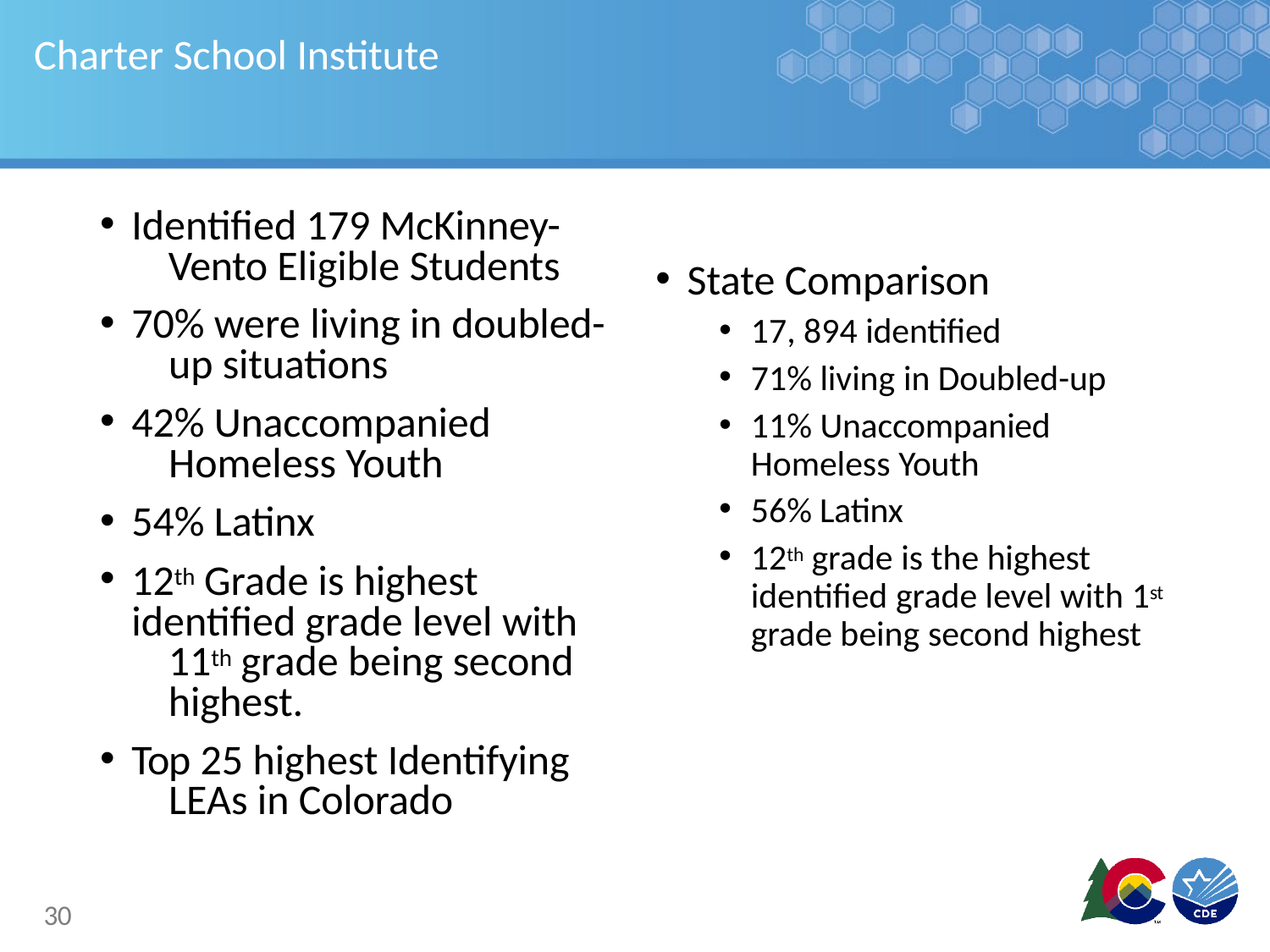

# Charter School Institute
Identified 179 McKinney- 	Vento Eligible Students
70% were living in doubled- 	up situations
42% Unaccompanied 	Homeless Youth
54% Latinx
12th Grade is highest 	identified grade level with 	11th grade being second 	highest.
Top 25 highest Identifying 	LEAs in Colorado
State Comparison
17, 894 identified
71% living in Doubled-up
11% Unaccompanied Homeless Youth
56% Latinx
12th grade is the highest identified grade level with 1st grade being second highest
30